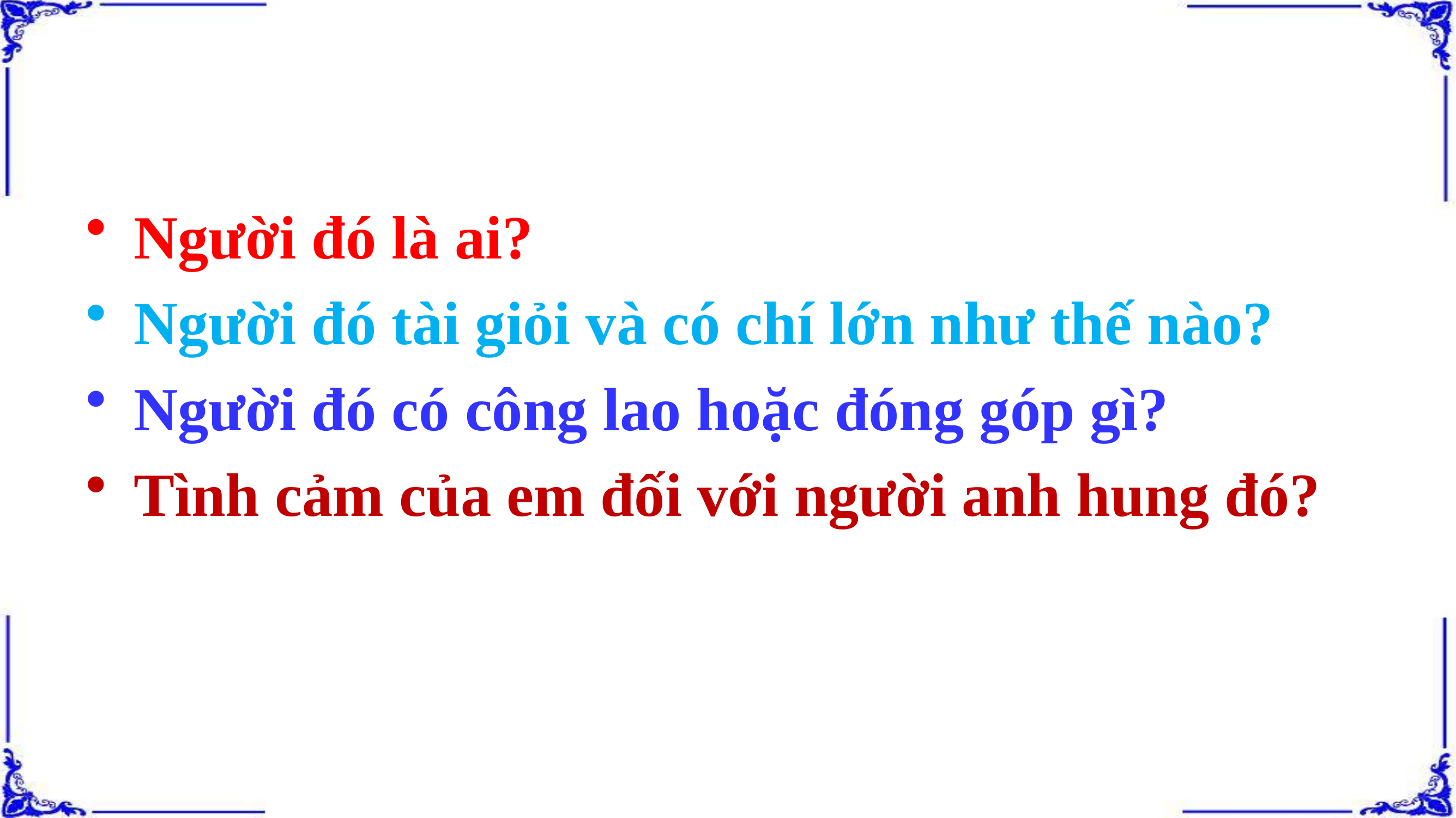

#
Người đó là ai?
Người đó tài giỏi và có chí lớn như thế nào?
Người đó có công lao hoặc đóng góp gì?
Tình cảm của em đối với người anh hung đó?